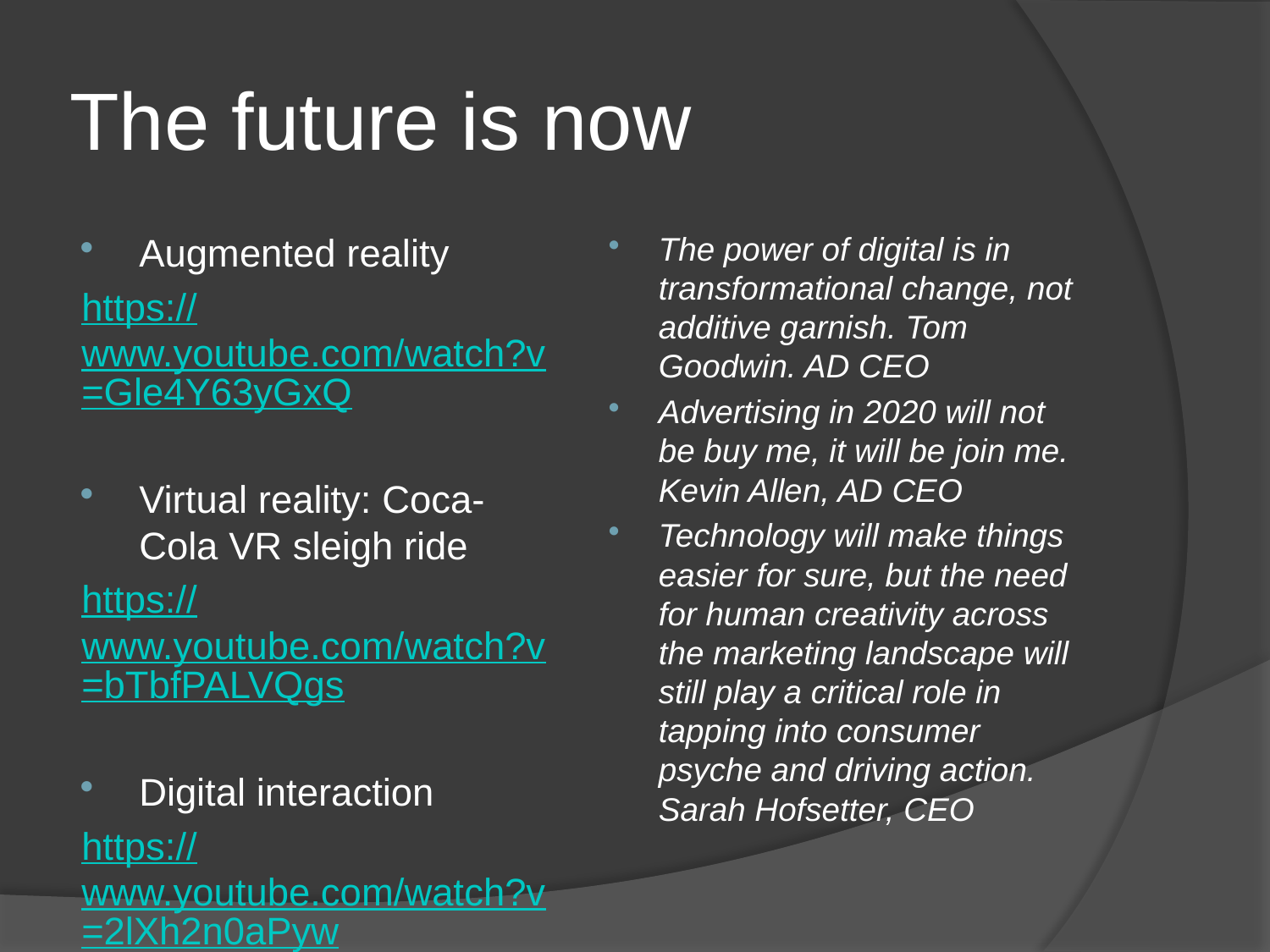

# The future is now
Augmented reality
https://www.youtube.com/watch?v=Gle4Y63yGxQ

Virtual reality: Coca-Cola VR sleigh ride
https://www.youtube.com/watch?v=bTbfPALVQgs

Digital interaction
https://www.youtube.com/watch?v=2lXh2n0aPyw

The power of digital is in transformational change, not additive garnish. Tom Goodwin. AD CEO
Advertising in 2020 will not be buy me, it will be join me. Kevin Allen, AD CEO
Technology will make things easier for sure, but the need for human creativity across the marketing landscape will still play a critical role in tapping into consumer psyche and driving action. Sarah Hofsetter, CEO